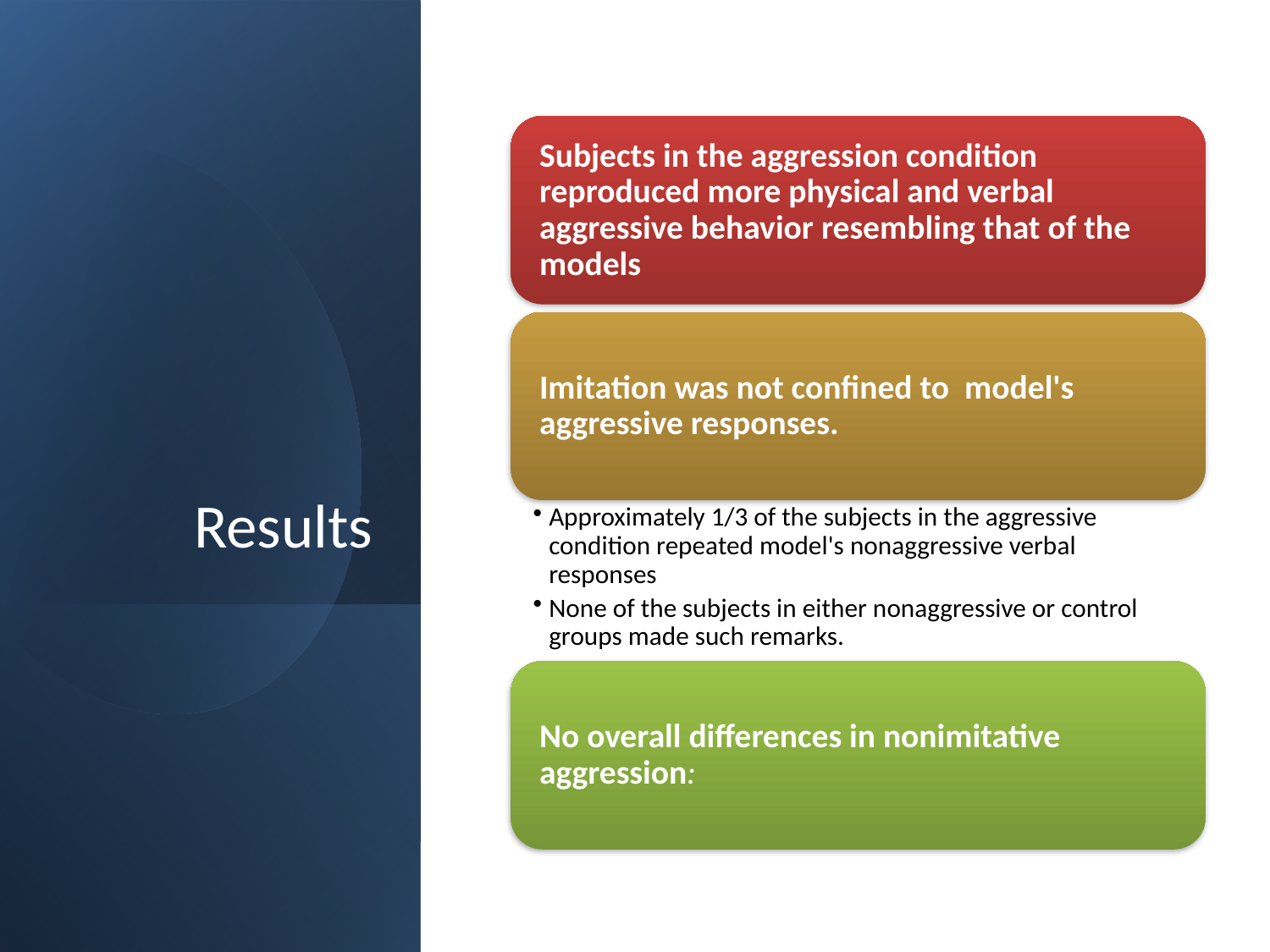

Subjects in the aggression condition reproduced more physical and verbal aggressive behavior resembling that of the models
Imitation was not confined to  model's aggressive responses.
Approximately 1/3 of the subjects in the aggressive condition repeated model's nonaggressive verbal responses
None of the subjects in either nonaggressive or control groups made such remarks.
No overall differences in nonimitative aggression:

# Results